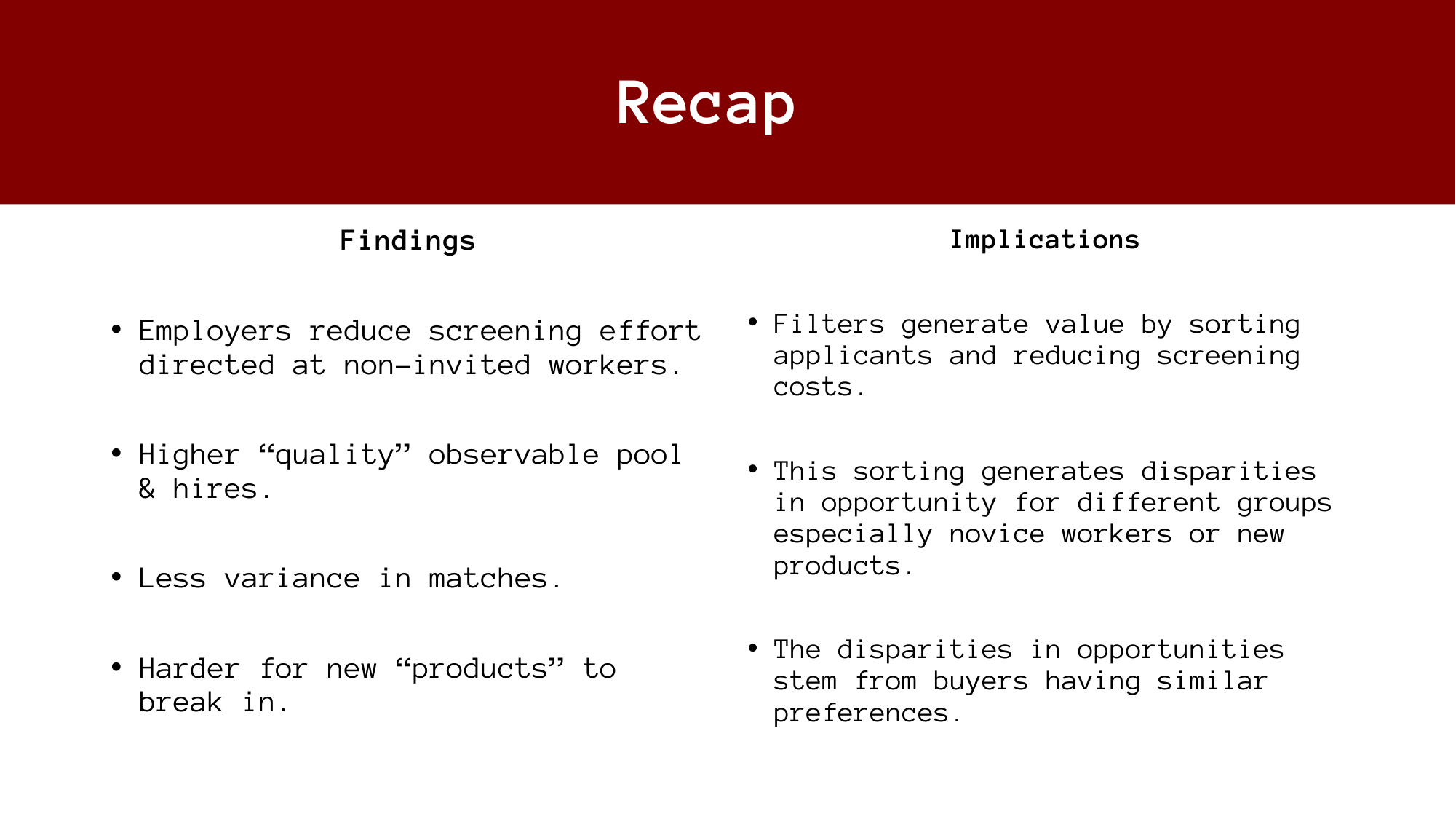

# Recap
Findings

Employers reduce screening effort directed at non-invited workers.

Higher “quality” observable pool & hires.

Less variance in matches.

Harder for new “products” to break in.
Implications

Filters generate value by sorting applicants and reducing screening costs.

This sorting generates disparities in opportunity for different groups especially novice workers or new products.

The disparities in opportunities stem from buyers having similar preferences.